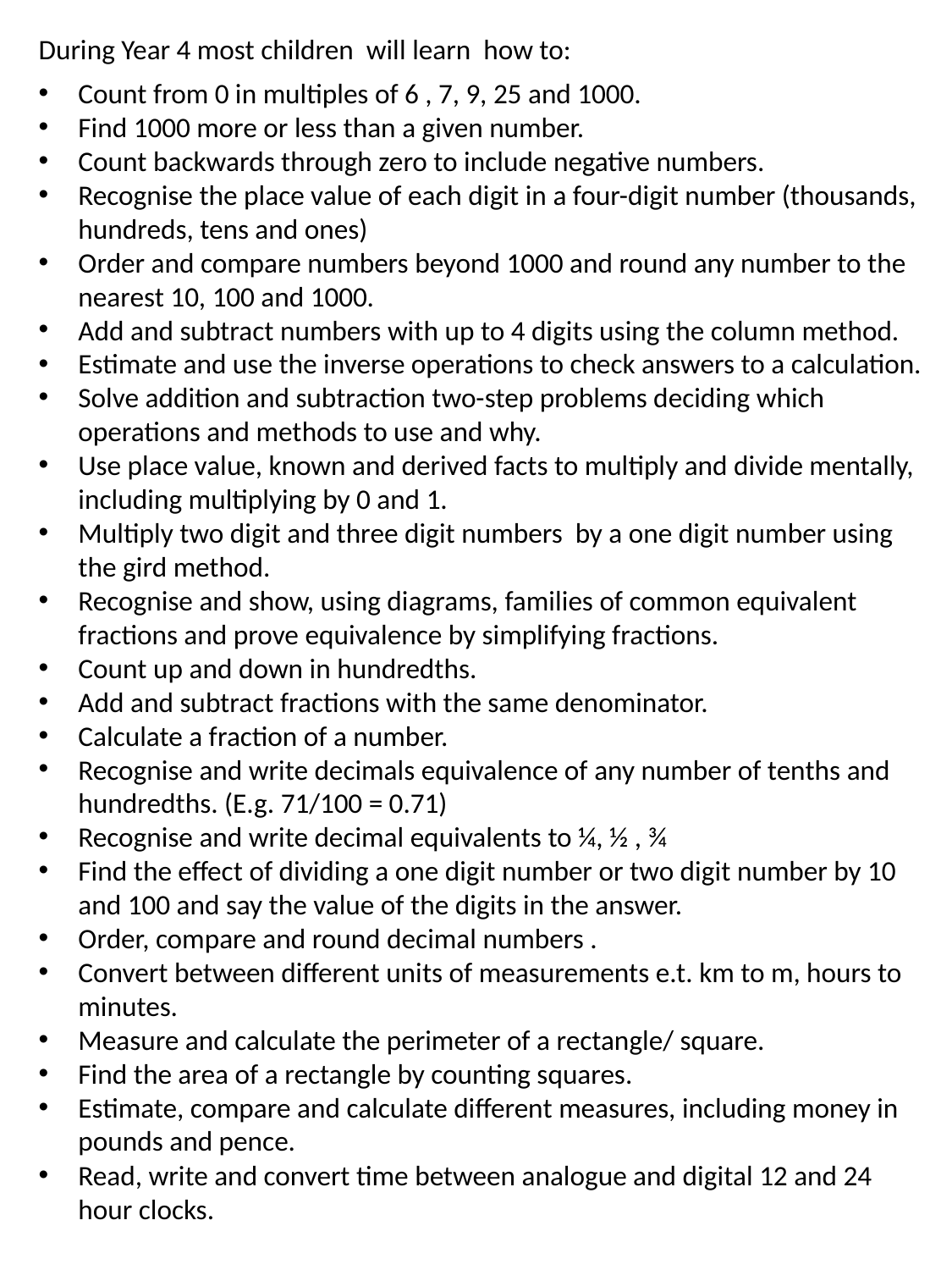

During Year 4 most children  will learn  how to:

Count from 0 in multiples of 6 , 7, 9, 25 and 1000.
Find 1000 more or less than a given number.
Count backwards through zero to include negative numbers.
Recognise the place value of each digit in a four-digit number (thousands, hundreds, tens and ones)
Order and compare numbers beyond 1000 and round any number to the nearest 10, 100 and 1000.
Add and subtract numbers with up to 4 digits using the column method.
Estimate and use the inverse operations to check answers to a calculation.
Solve addition and subtraction two-step problems deciding which operations and methods to use and why.
Use place value, known and derived facts to multiply and divide mentally, including multiplying by 0 and 1.
Multiply two digit and three digit numbers  by a one digit number using the gird method.
Recognise and show, using diagrams, families of common equivalent fractions and prove equivalence by simplifying fractions.
Count up and down in hundredths.
Add and subtract fractions with the same denominator.
Calculate a fraction of a number.
Recognise and write decimals equivalence of any number of tenths and hundredths. (E.g. 71/100 = 0.71)
Recognise and write decimal equivalents to ¼, ½ , ¾
Find the effect of dividing a one digit number or two digit number by 10 and 100 and say the value of the digits in the answer.
Order, compare and round decimal numbers .
Convert between different units of measurements e.t. km to m, hours to minutes.
Measure and calculate the perimeter of a rectangle/ square.
Find the area of a rectangle by counting squares.
Estimate, compare and calculate different measures, including money in pounds and pence.
Read, write and convert time between analogue and digital 12 and 24 hour clocks.